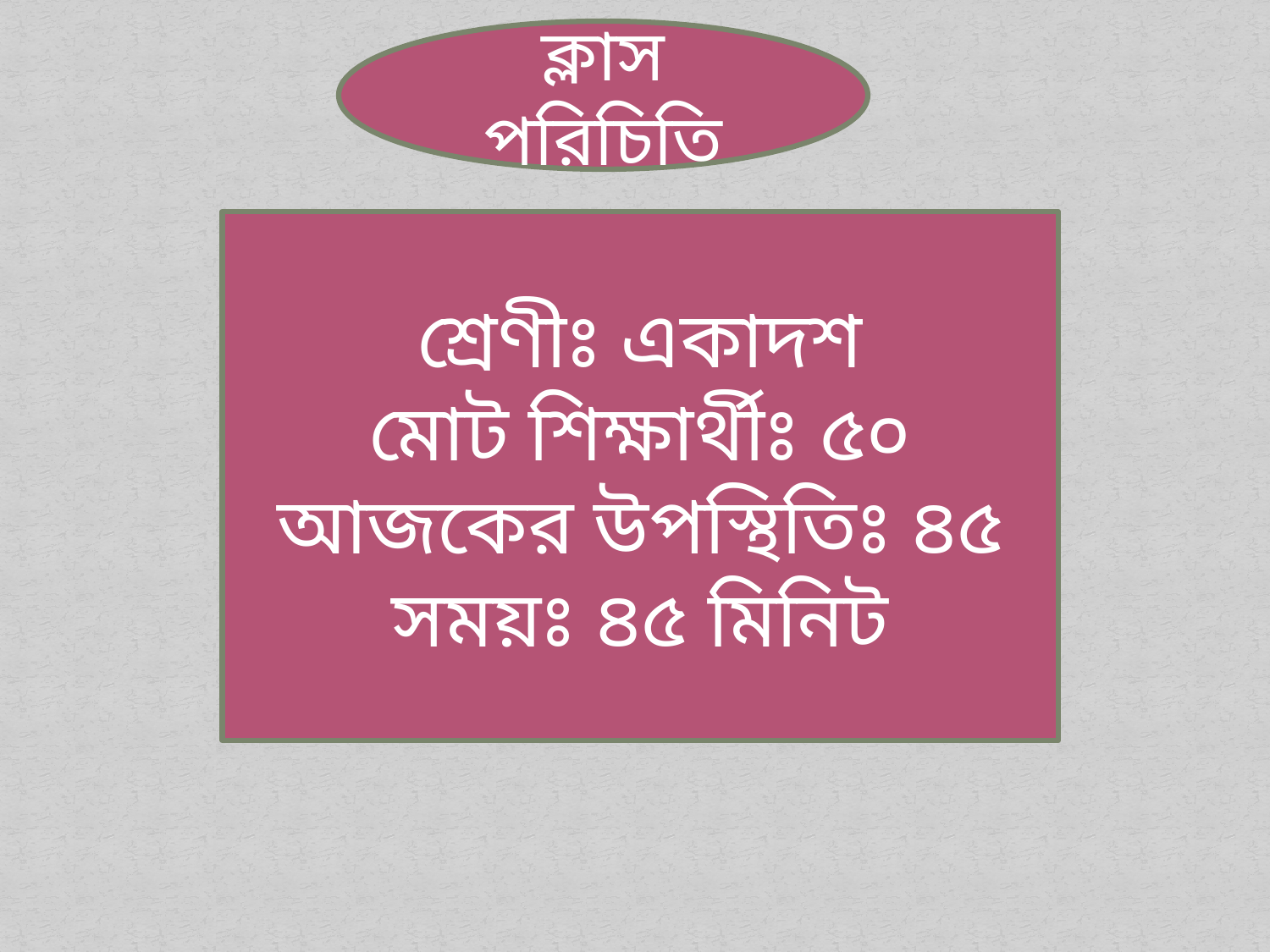

ক্লাস পরিচিতি
শ্রেণীঃ একাদশ
মোট শিক্ষার্থীঃ ৫০
আজকের উপস্থিতিঃ ৪৫
সময়ঃ ৪৫ মিনিট